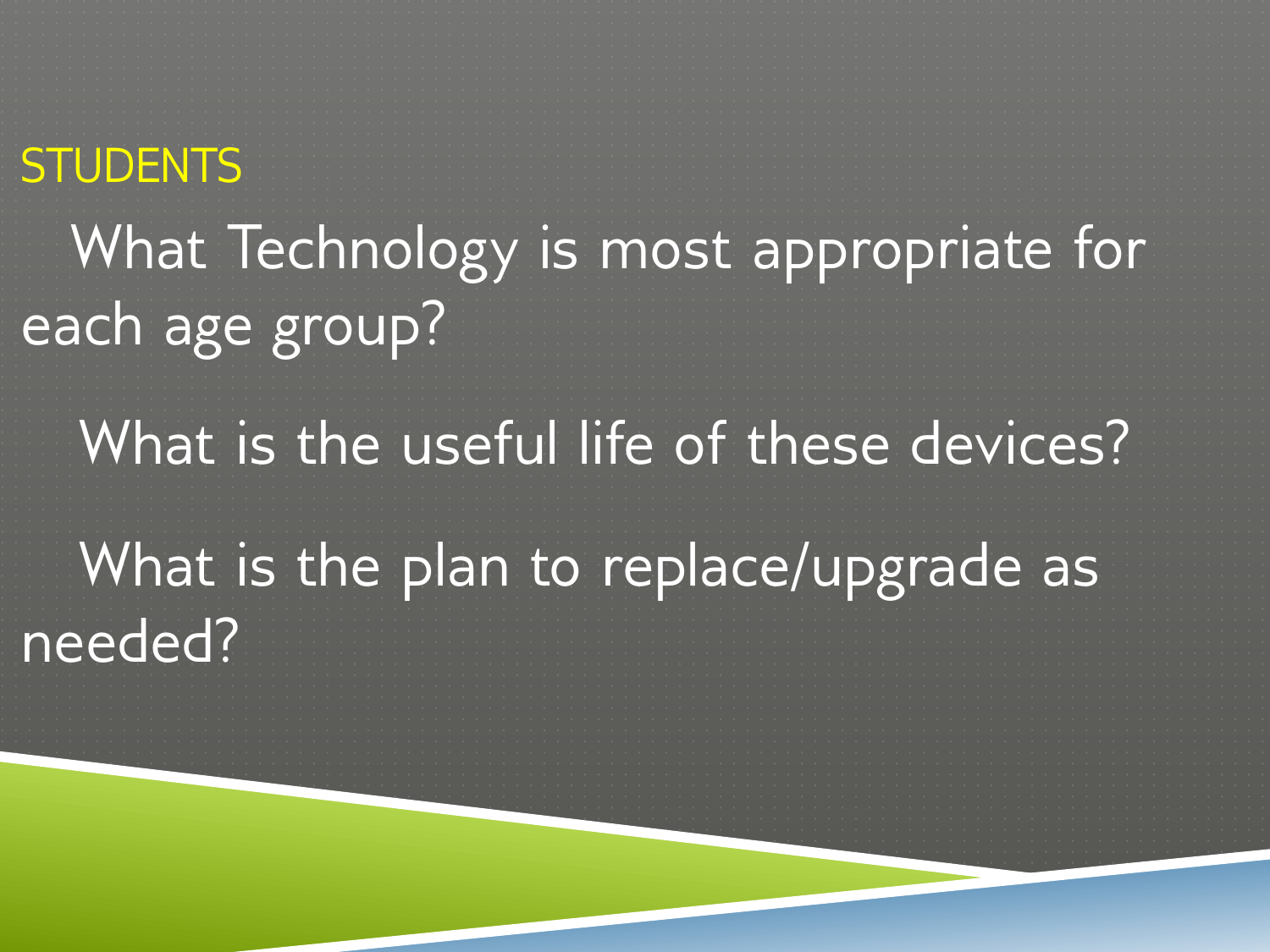

STUDENTS
   What Technology is most appropriate for each age group?

   What is the useful life of these devices?

   What is the plan to replace/upgrade as needed?